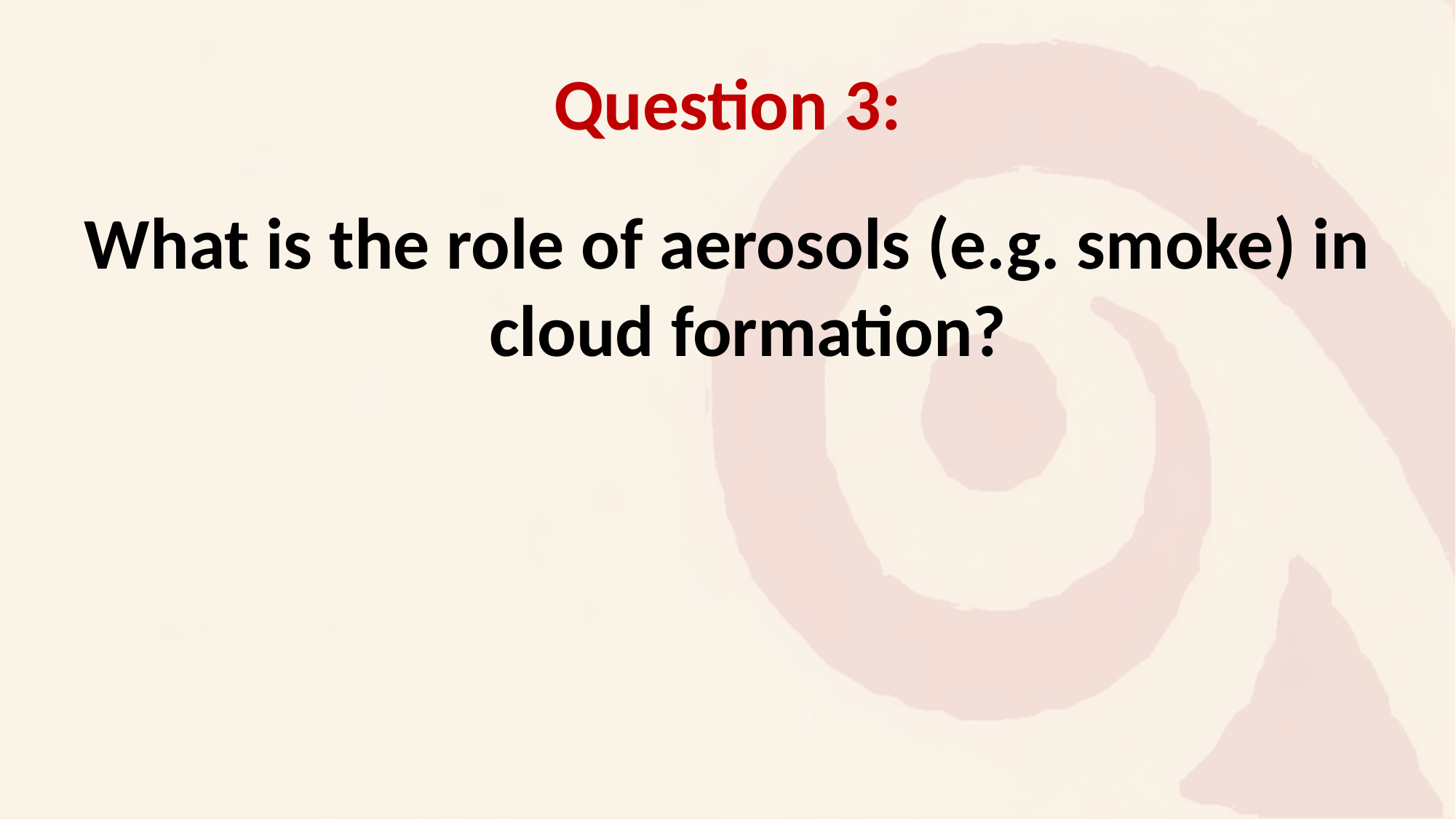

# Question 3:
What is the role of aerosols (e.g. smoke) in cloud formation?